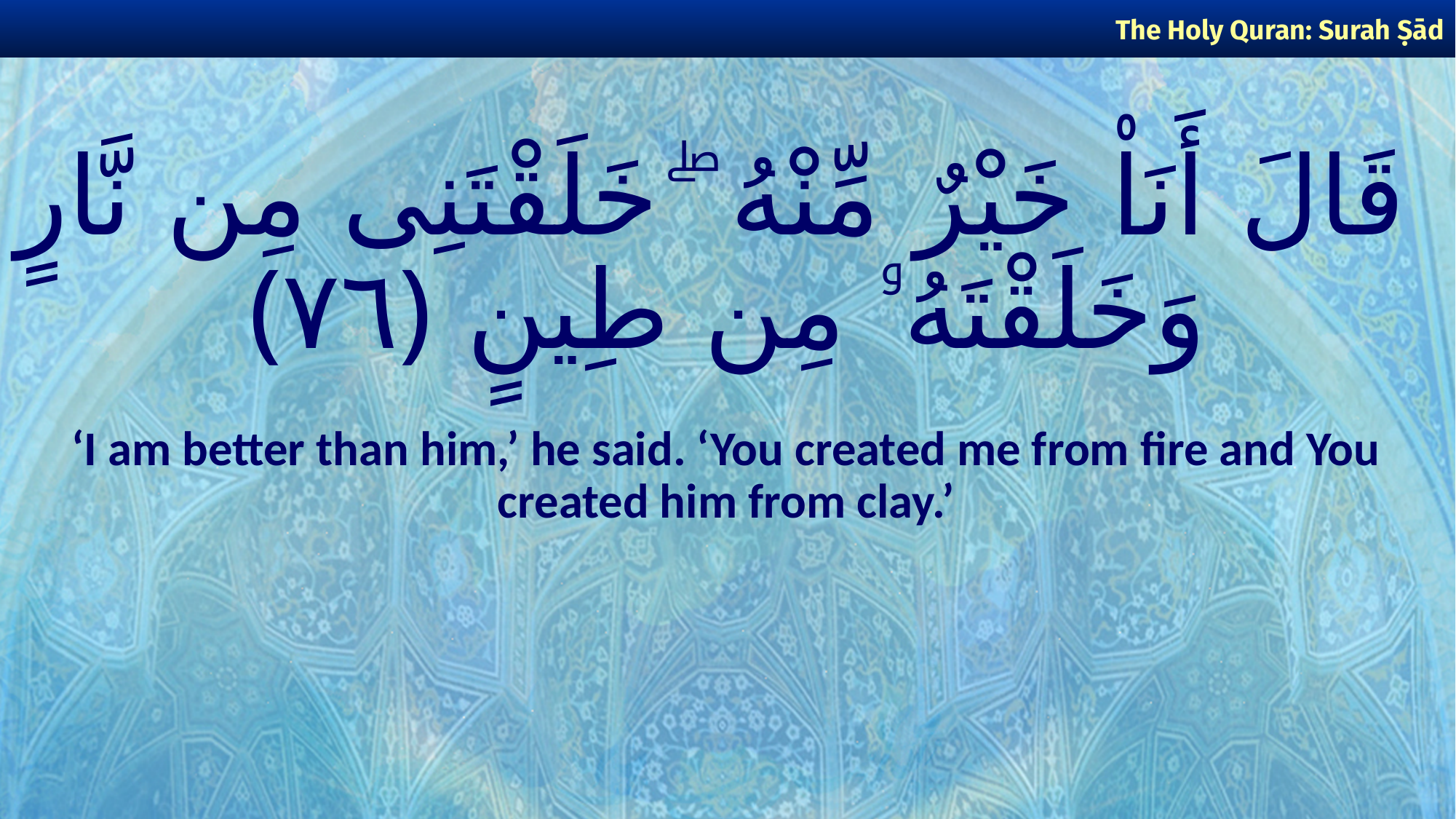

The Holy Quran: Surah Ṣād
# قَالَ أَنَا۠ خَيْرٌ مِّنْهُ ۖ خَلَقْتَنِى مِن نَّارٍ وَخَلَقْتَهُۥ مِن طِينٍ ﴿٧٦﴾
‘I am better than him,’ he said. ‘You created me from fire and You created him from clay.’